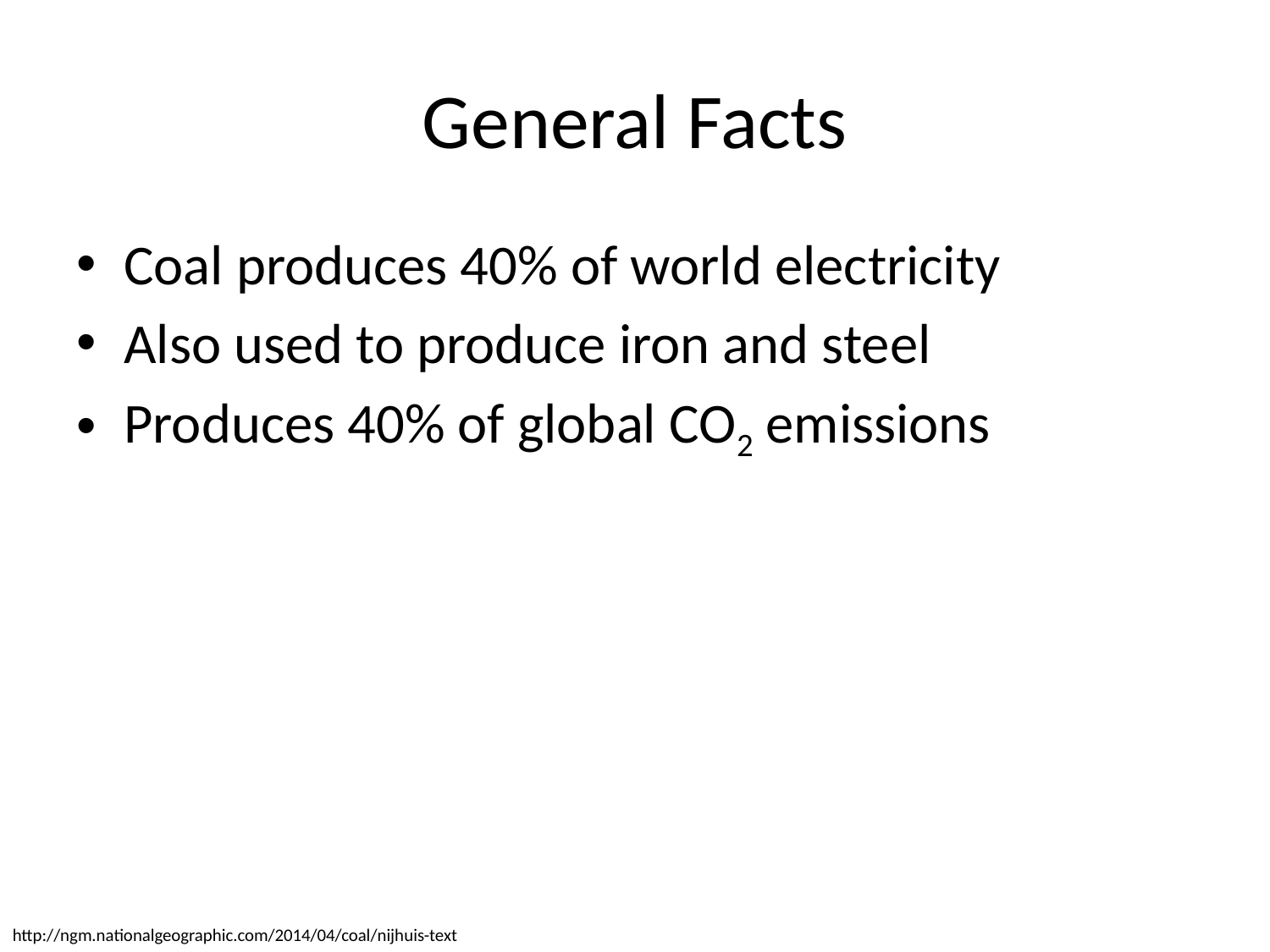

# General Facts
Coal produces 40% of world electricity
Also used to produce iron and steel
Produces 40% of global CO2 emissions

http://ngm.nationalgeographic.com/2014/04/coal/nijhuis-text